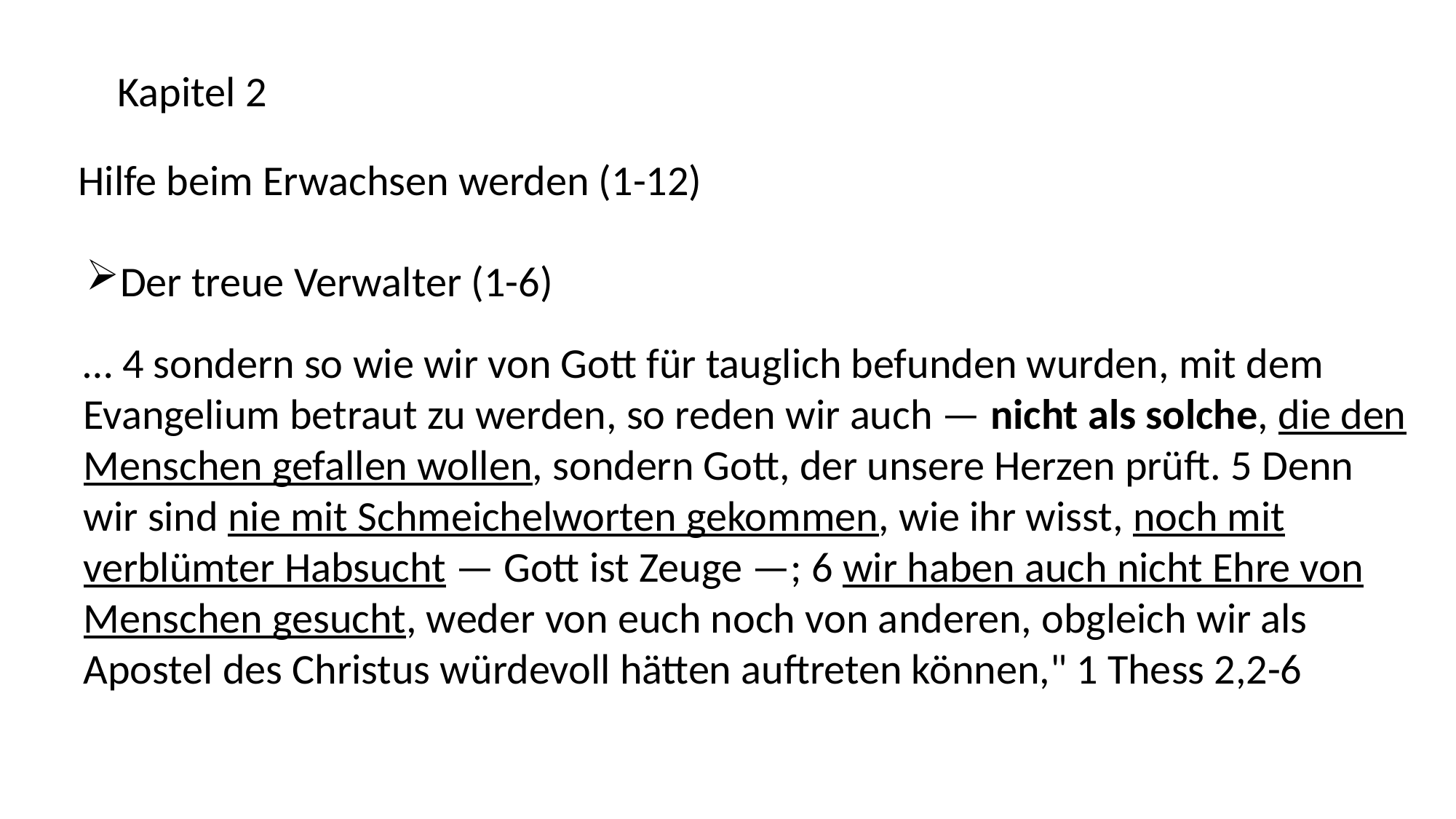

Kapitel 2
Hilfe beim Erwachsen werden (1-12)
Der treue Verwalter (1-6)
… 4 sondern so wie wir von Gott für tauglich befunden wurden, mit dem Evangelium betraut zu werden, so reden wir auch — nicht als solche, die den Menschen gefallen wollen, sondern Gott, der unsere Herzen prüft. 5 Denn wir sind nie mit Schmeichelworten gekommen, wie ihr wisst, noch mit verblümter Habsucht — Gott ist Zeuge —; 6 wir haben auch nicht Ehre von Menschen gesucht, weder von euch noch von anderen, obgleich wir als Apostel des Christus würdevoll hätten auftreten können," 1 Thess 2,2-6